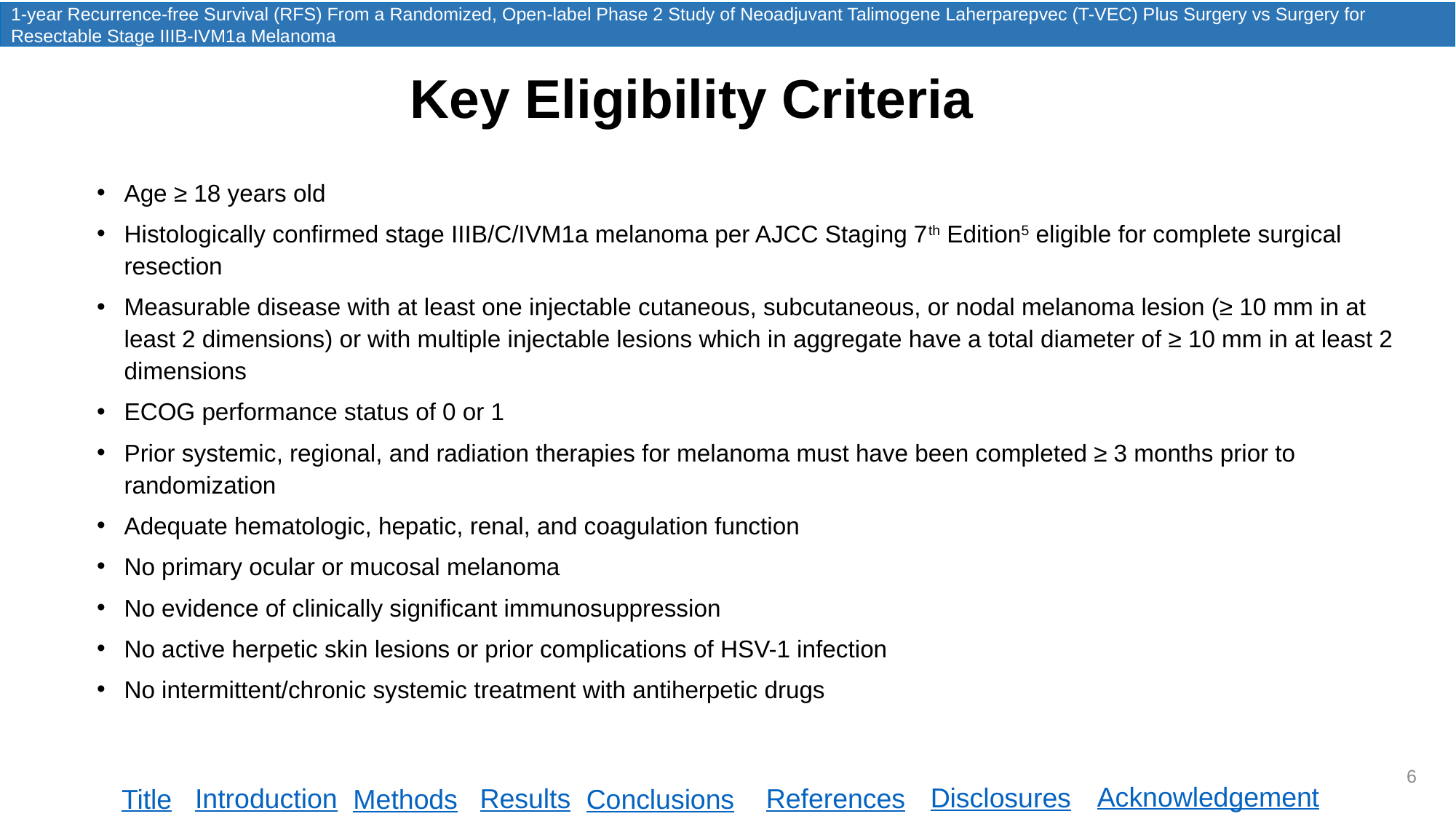

1-year Recurrence-free Survival (RFS) From a Randomized, Open-label Phase 2 Study of Neoadjuvant Talimogene Laherparepvec (T-VEC) Plus Surgery vs Surgery for Resectable Stage IIIB-IVM1a Melanoma
# Key Eligibility Criteria
Age ≥ 18 years old
Histologically confirmed stage IIIB/C/IVM1a melanoma per AJCC Staging 7th Edition5 eligible for complete surgical resection
Measurable disease with at least one injectable cutaneous, subcutaneous, or nodal melanoma lesion (≥ 10 mm in at least 2 dimensions) or with multiple injectable lesions which in aggregate have a total diameter of ≥ 10 mm in at least 2 dimensions
ECOG performance status of 0 or 1
Prior systemic, regional, and radiation therapies for melanoma must have been completed ≥ 3 months prior to randomization
Adequate hematologic, hepatic, renal, and coagulation function
No primary ocular or mucosal melanoma
No evidence of clinically significant immunosuppression
No active herpetic skin lesions or prior complications of HSV-1 infection
No intermittent/chronic systemic treatment with antiherpetic drugs
6
Acknowledgement
Disclosures
Introduction
Results
References
Title
Methods
Conclusions